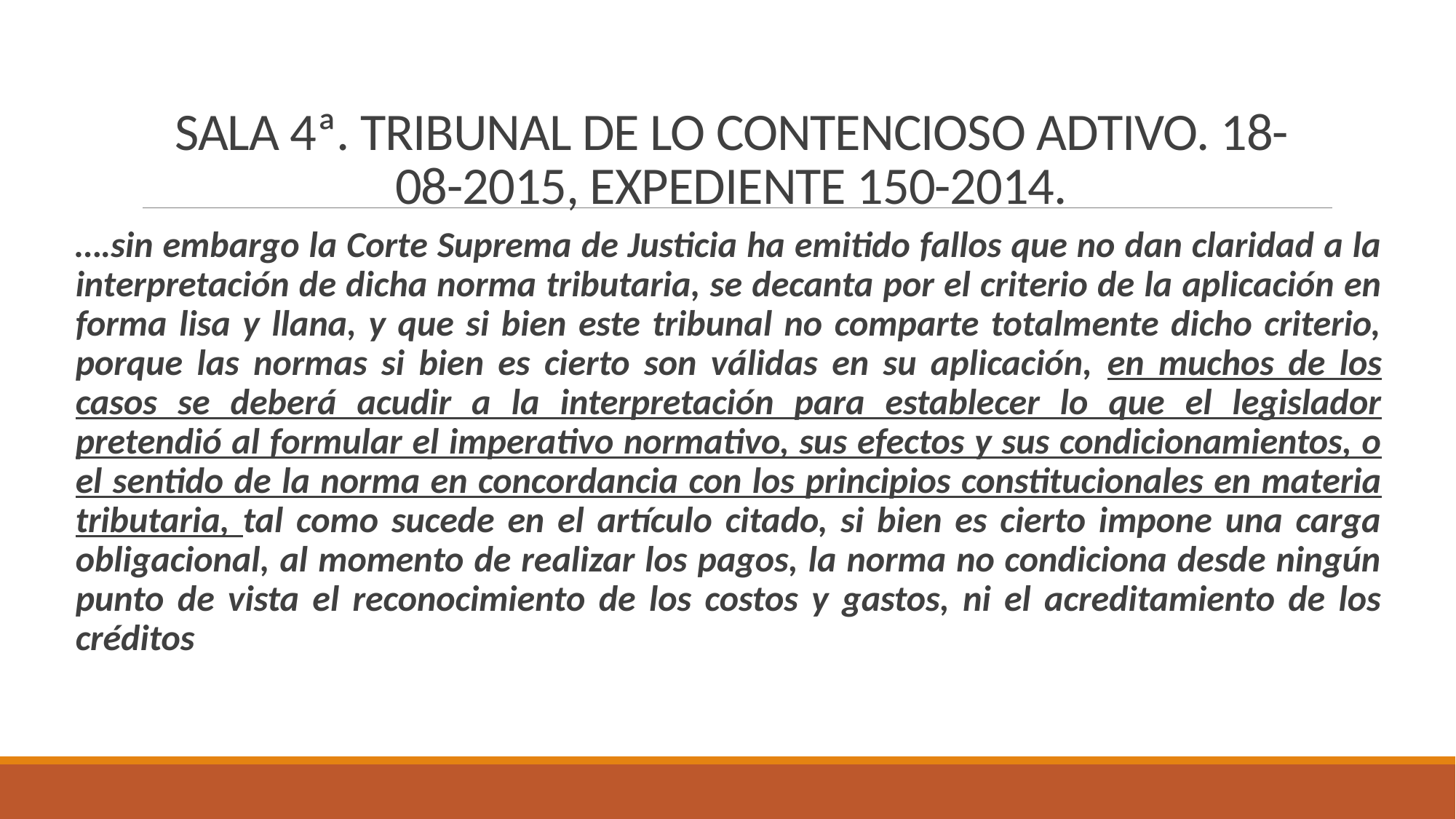

# SALA 4ª. TRIBUNAL DE LO CONTENCIOSO ADTIVO. 18-08-2015, EXPEDIENTE 150-2014.
….sin embargo la Corte Suprema de Justicia ha emitido fallos que no dan claridad a la interpretación de dicha norma tributaria, se decanta por el criterio de la aplicación en forma lisa y llana, y que si bien este tribunal no comparte totalmente dicho criterio, porque las normas si bien es cierto son válidas en su aplicación, en muchos de los casos se deberá acudir a la interpretación para establecer lo que el legislador pretendió al formular el imperativo normativo, sus efectos y sus condicionamientos, o el sentido de la norma en concordancia con los principios constitucionales en materia tributaria, tal como sucede en el artículo citado, si bien es cierto impone una carga obligacional, al momento de realizar los pagos, la norma no condiciona desde ningún punto de vista el reconocimiento de los costos y gastos, ni el acreditamiento de los créditos